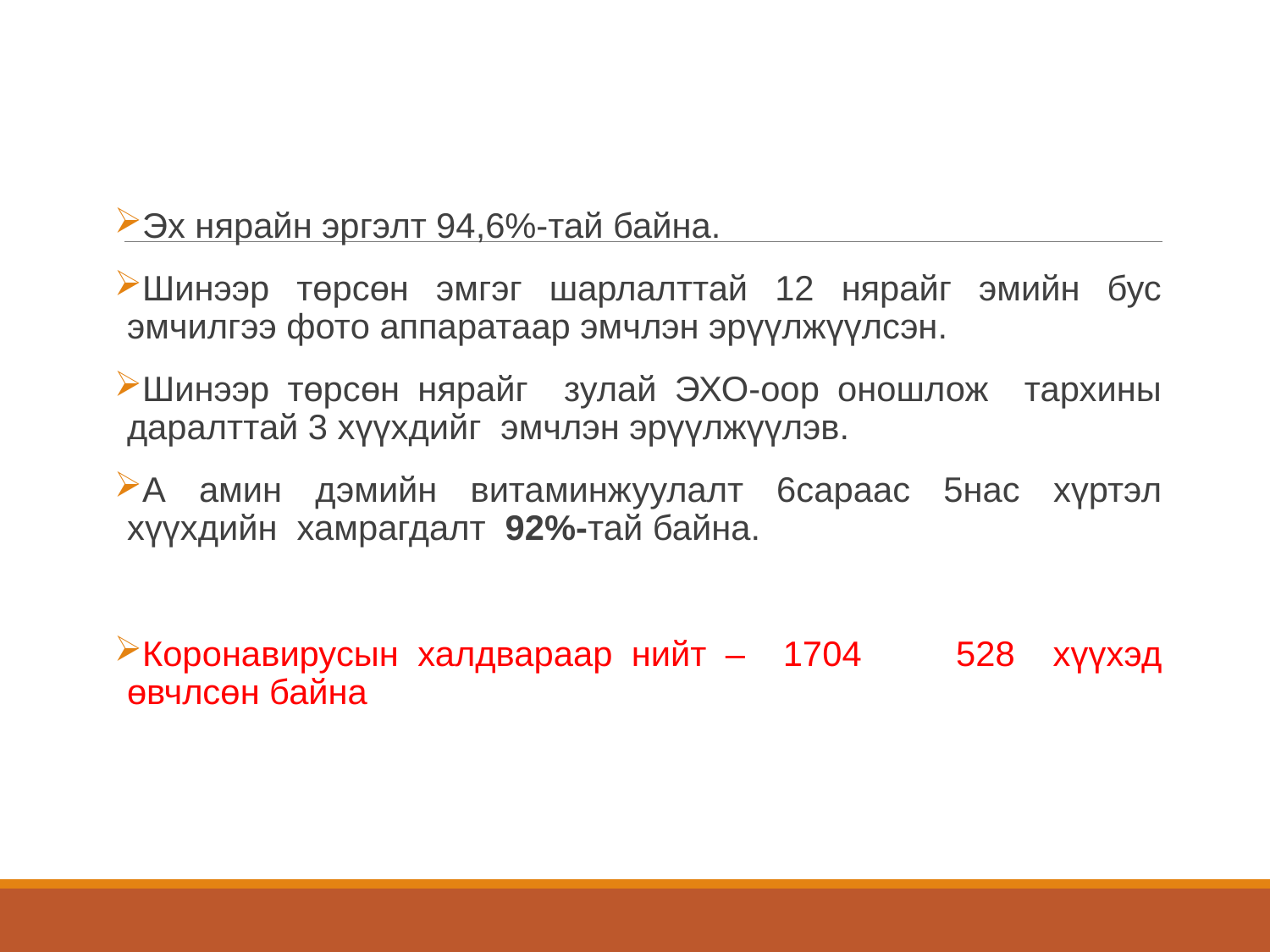

Эх нярайн эргэлт 94,6%-тай байна.
Шинээр төрсөн эмгэг шарлалттай 12 нярайг эмийн бус эмчилгээ фото аппаратаар эмчлэн эрүүлжүүлсэн.
Шинээр төрсөн нярайг  зулай ЭХО-оор оношлож  тархины даралттай 3 хүүхдийг  эмчлэн эрүүлжүүлэв.
А амин дэмийн витаминжуулалт 6сараас 5нас хүртэл хүүхдийн  хамрагдалт  92%-тай байна.

Коронавирусын халдвараар нийт –  1704     528  хүүхэд өвчлсөн байна